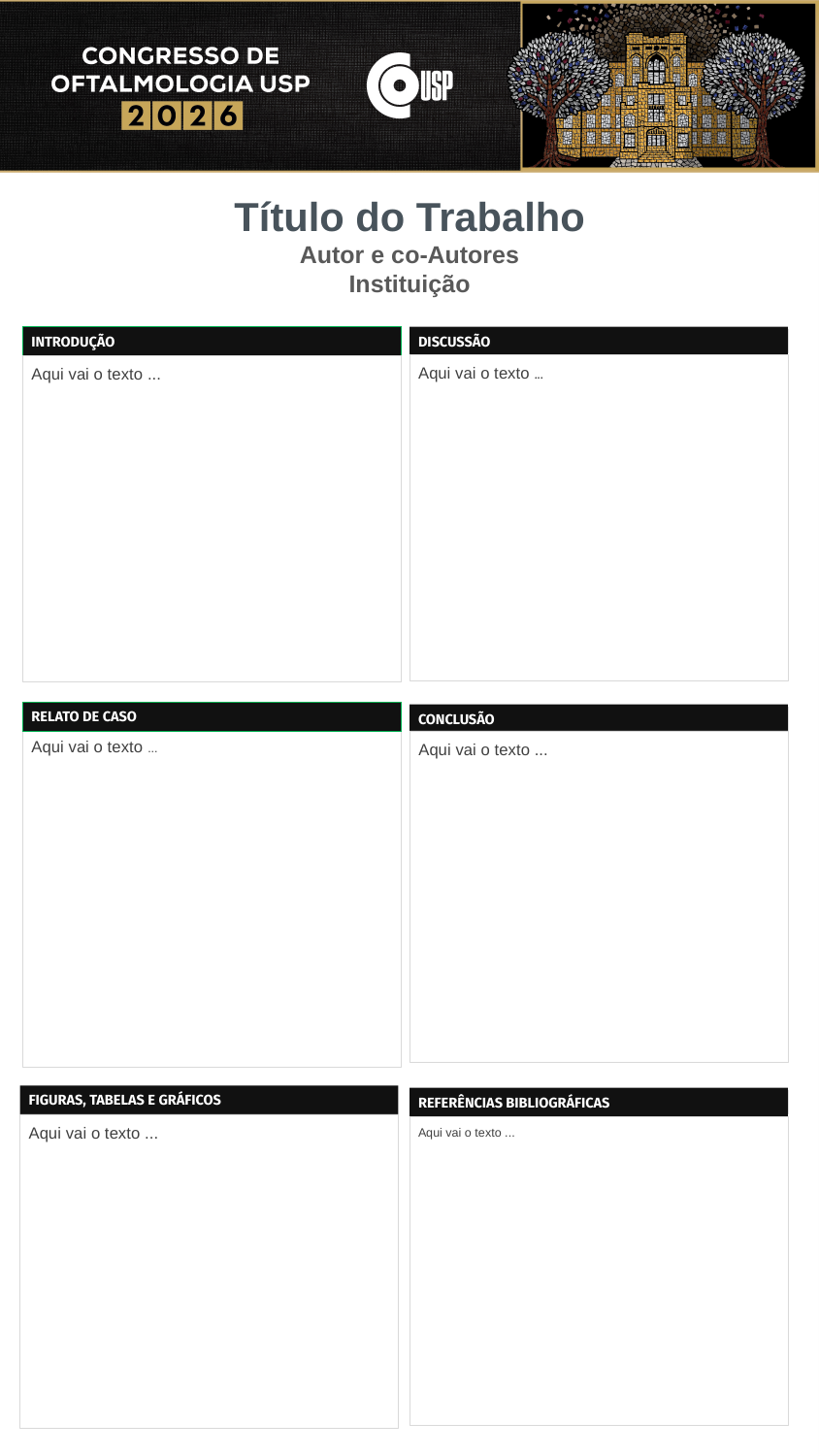

Título do Trabalho
Autor e co-Autores
Instituição
INTRODUÇÃO

DISCUSSÃO

Aqui vai o texto ...

Aqui vai o texto ...
RELATO DE CASO

CONCLUSÃO

Aqui vai o texto ...

Aqui vai o texto ...

FIGURAS, TABELAS E GRÁFICOS
REFERÊNCIAS BIBLIOGRÁFICAS

Aqui vai o texto ...

Aqui vai o texto ...